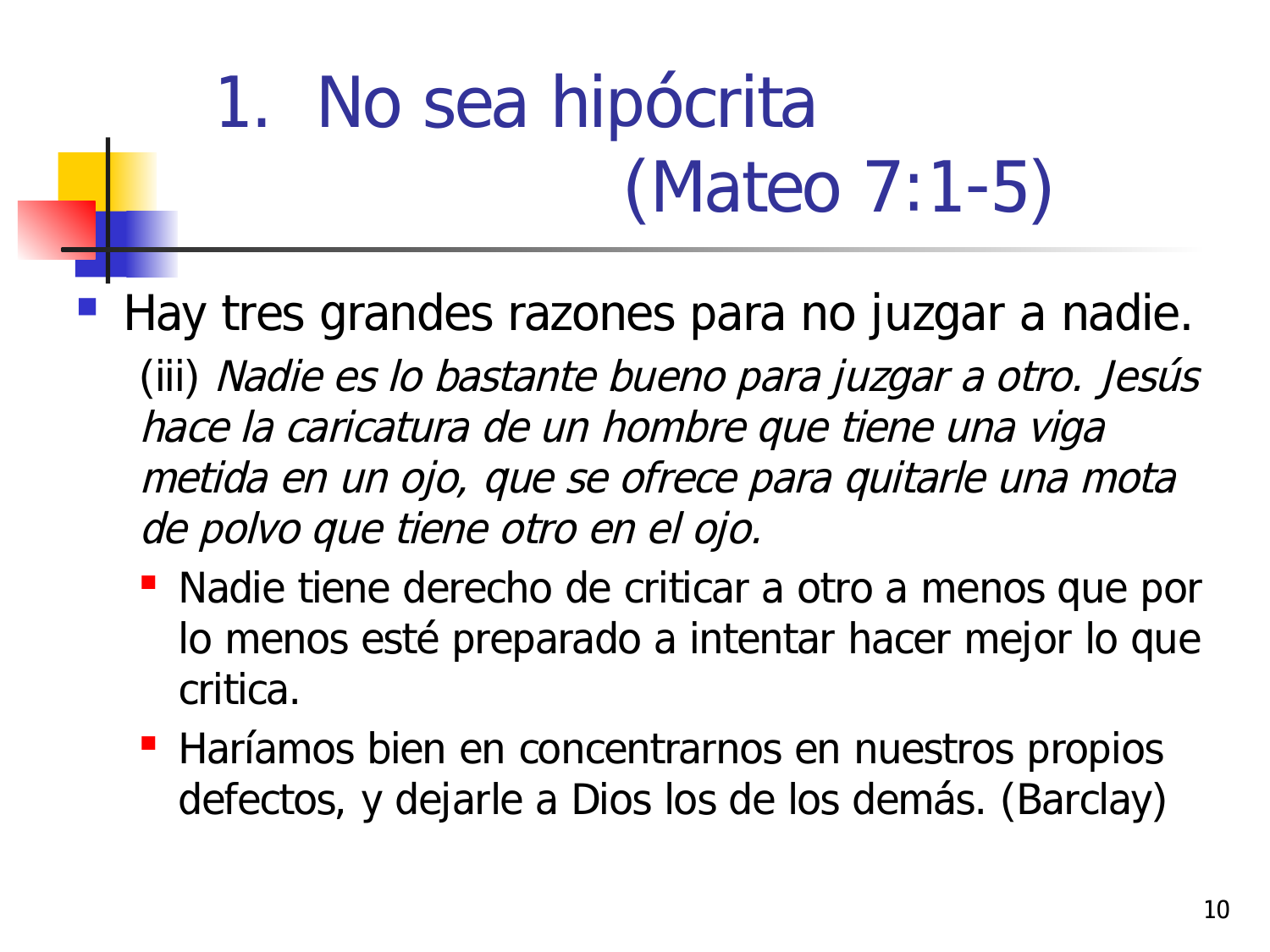

# No sea hipócrita                             (Mateo 7:1-5)
Hay tres grandes razones para no juzgar a nadie.
(iii) Nadie es lo bastante bueno para juzgar a otro. Jesús hace la caricatura de un hombre que tiene una viga metida en un ojo, que se ofrece para quitarle una mota de polvo que tiene otro en el ojo.
Nadie tiene derecho de criticar a otro a menos que por lo menos esté preparado a intentar hacer mejor lo que critica.
Haríamos bien en concentrarnos en nuestros propios defectos, y dejarle a Dios los de los demás. (Barclay)
10